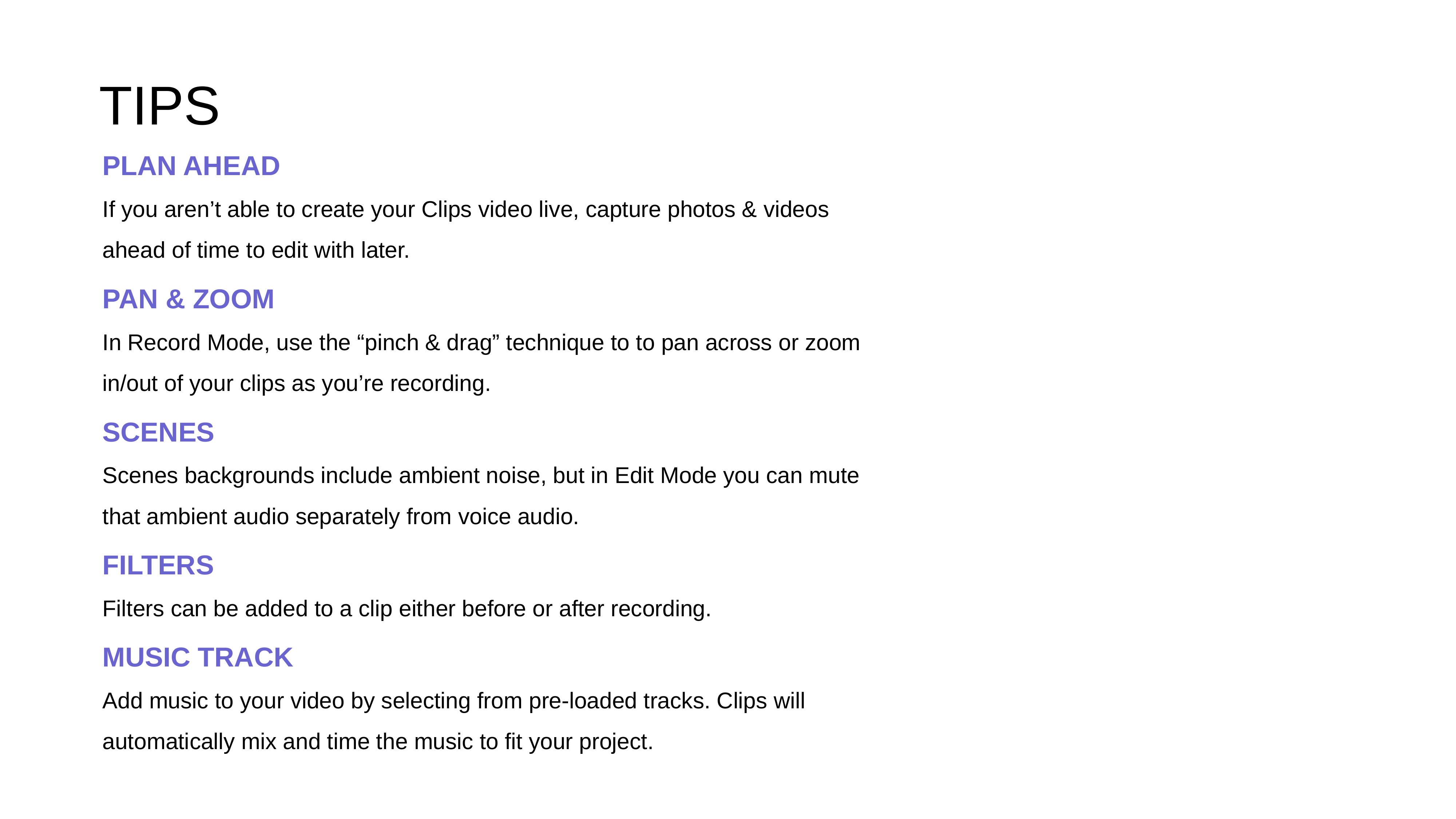

TIPS
PLAN AHEAD
If you aren’t able to create your Clips video live, capture photos & videos ahead of time to edit with later.
PAN & ZOOM
In Record Mode, use the “pinch & drag” technique to to pan across or zoom in/out of your clips as you’re recording.
SCENES
Scenes backgrounds include ambient noise, but in Edit Mode you can mute that ambient audio separately from voice audio.
FILTERS
Filters can be added to a clip either before or after recording.
MUSIC TRACK
Add music to your video by selecting from pre-loaded tracks. Clips will automatically mix and time the music to fit your project.